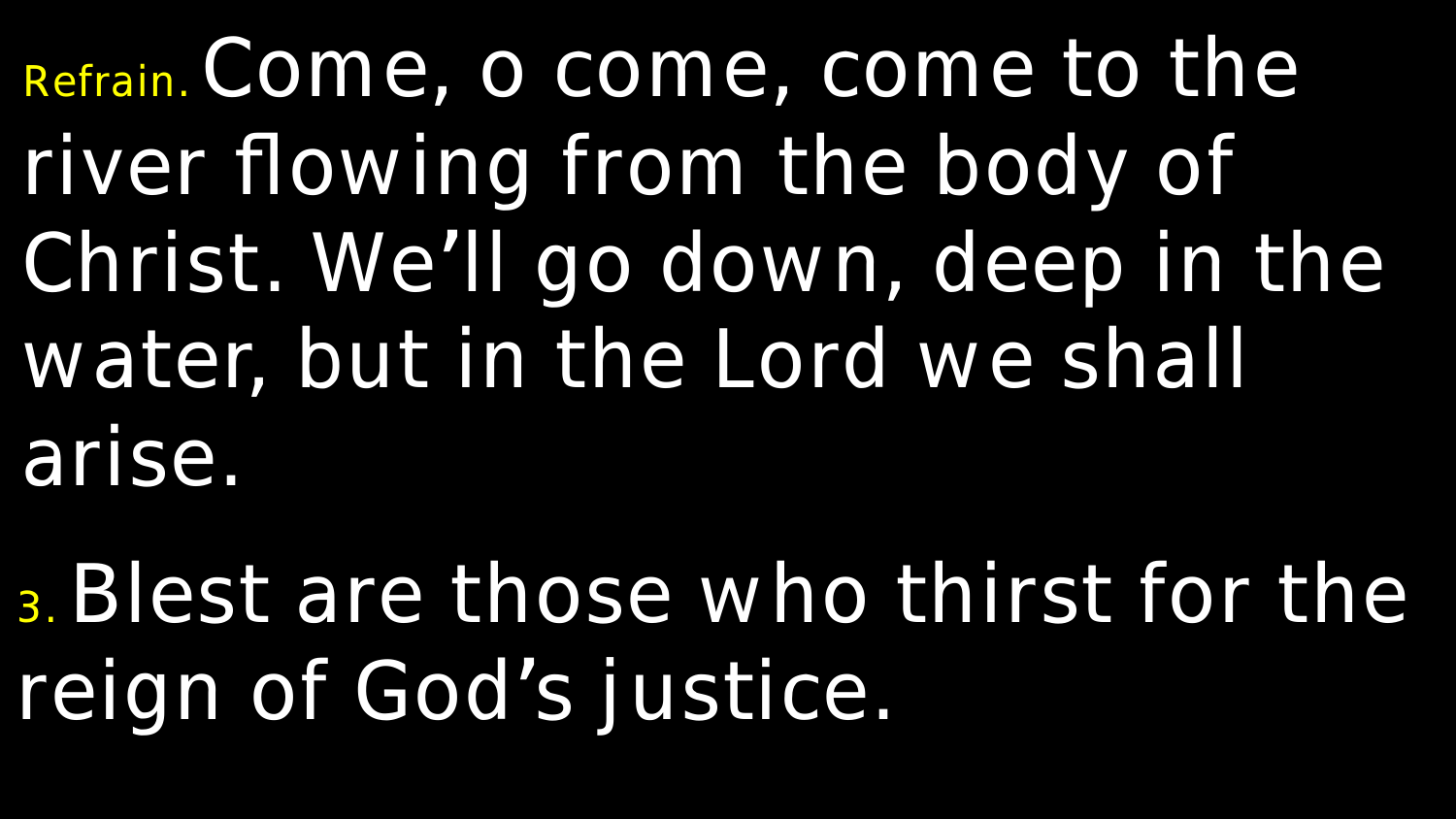

Refrain. Come, o come, come to the river flowing from the body of Christ. We’ll go down, deep in the water, but in the Lord we shall arise.

3. Blest are those who thirst for the reign of God’s justice.